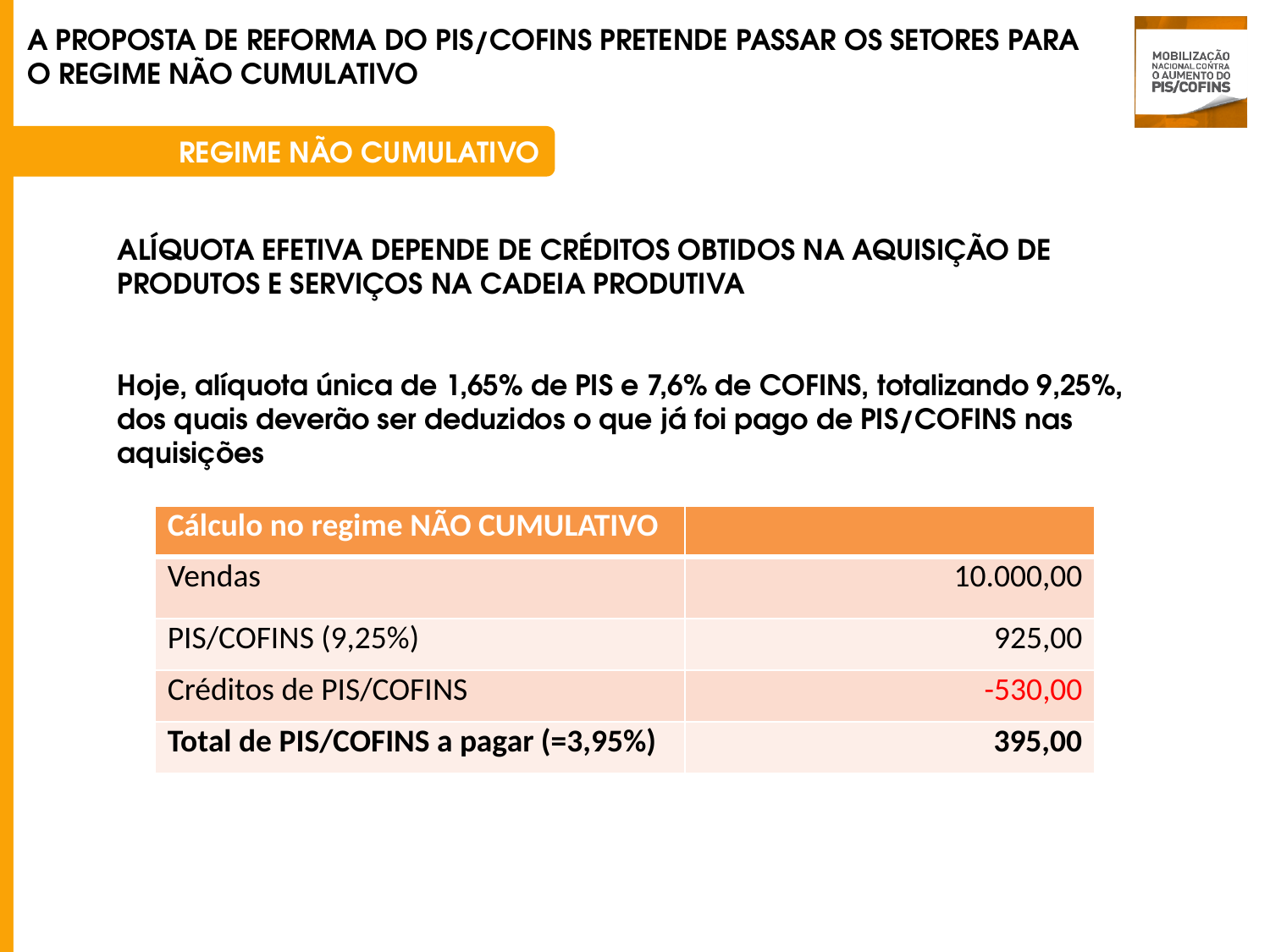

A PROPOSTA DE REFORMA DO PIS/COFINS PRETENDE PASSAR OS SETORES PARA O REGIME NÃO CUMULATIVO
REGIME NÃO CUMULATIVO
ALÍQUOTA EFETIVA DEPENDE DE CRÉDITOS OBTIDOS NA AQUISIÇÃO DE PRODUTOS E SERVIÇOS NA CADEIA PRODUTIVA

Hoje, alíquota única de 1,65% de PIS e 7,6% de COFINS, totalizando 9,25%,
dos quais deverão ser deduzidos o que já foi pago de PIS/COFINS nas aquisições

| Cálculo no regime NÃO CUMULATIVO |  |
| --- | --- |
| Vendas | 10.000,00 |
| PIS/COFINS (9,25%) | 925,00 |
| Créditos de PIS/COFINS | -530,00 |
| Total de PIS/COFINS a pagar (=3,95%) | 395,00 |